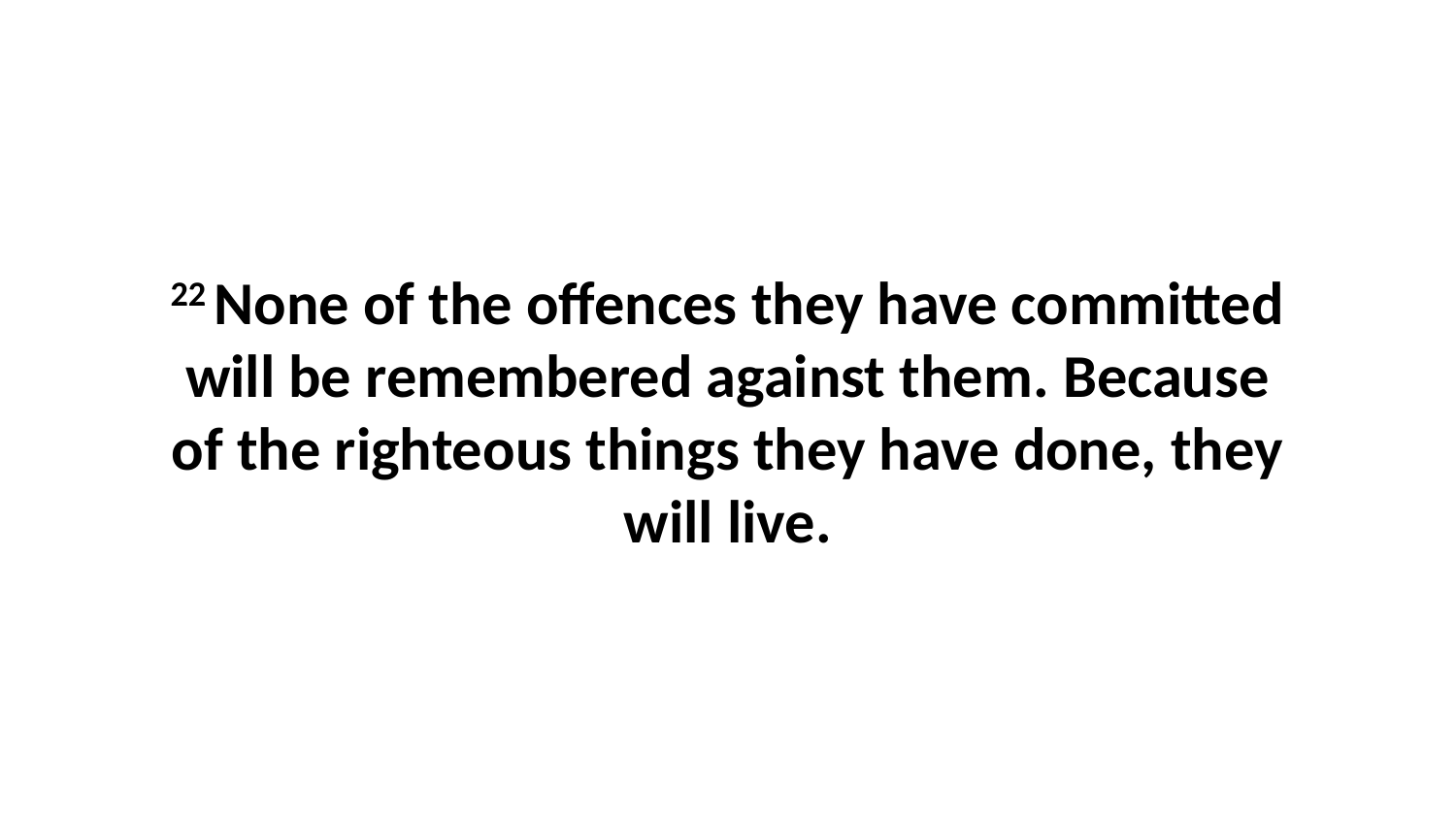

22 None of the offences they have committed will be remembered against them. Because of the righteous things they have done, they will live.